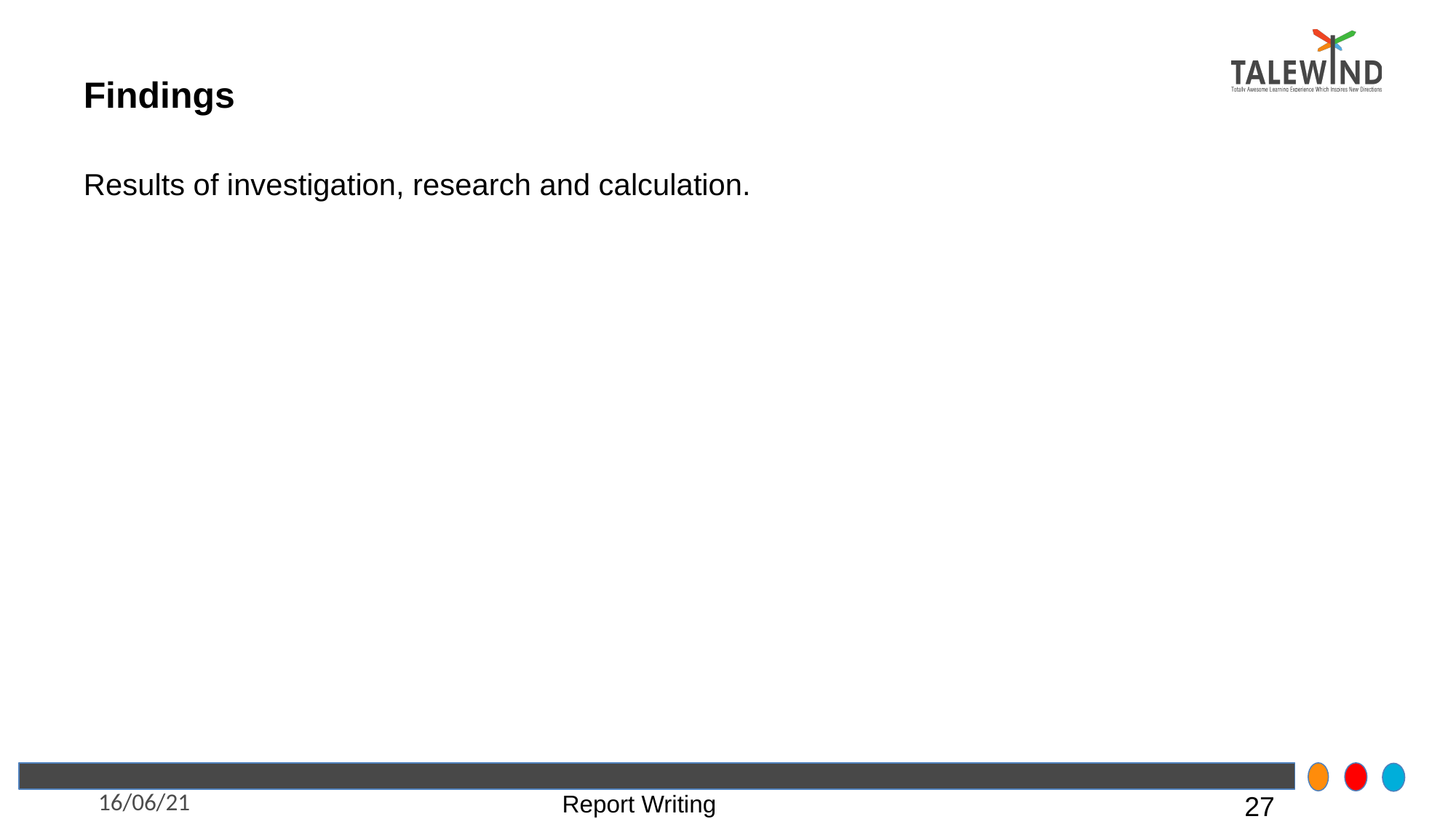

Findings
Results of investigation, research and calculation.
16/06/21
Report Writing
27